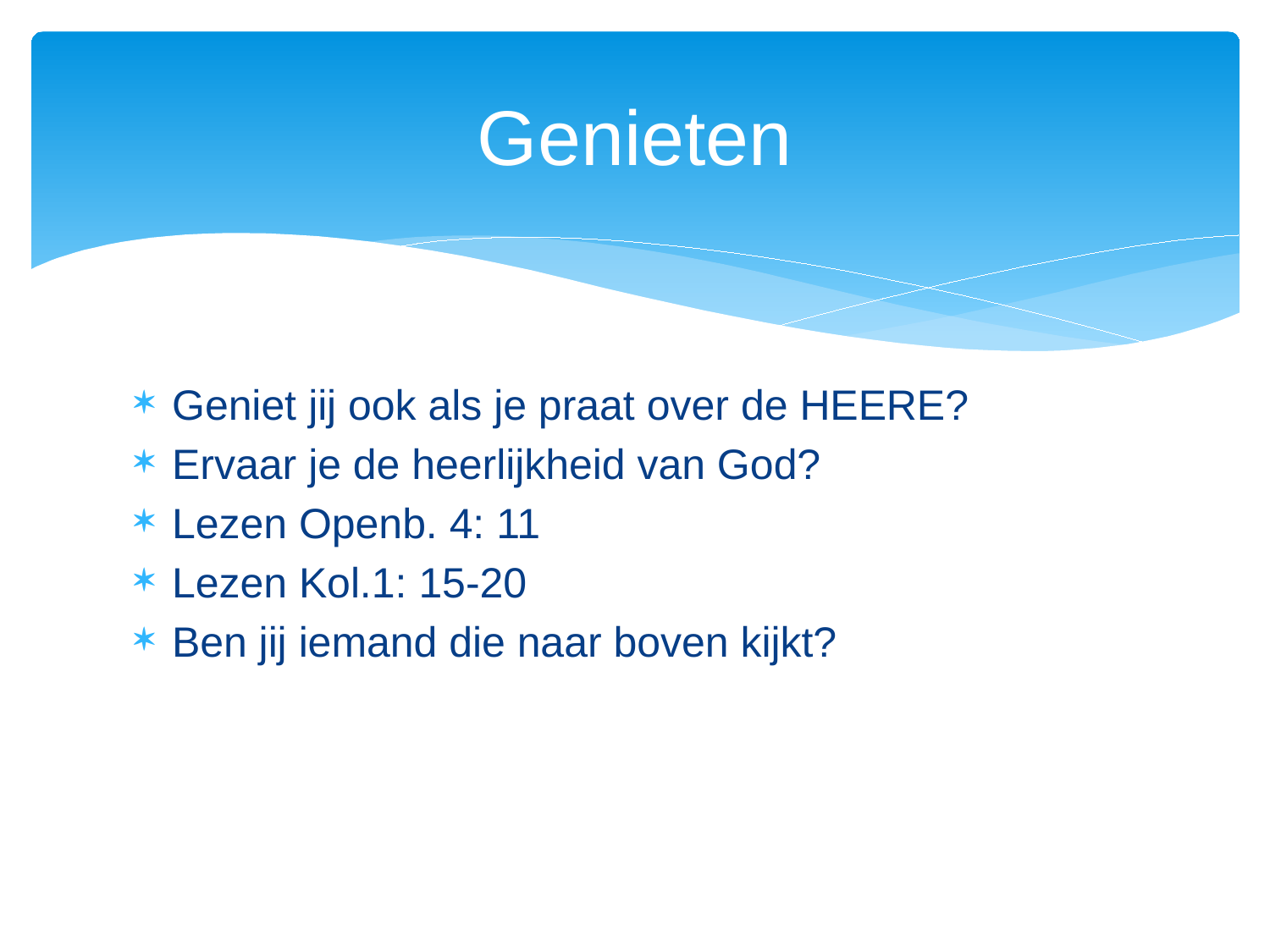

# Genieten
Geniet jij ook als je praat over de HEERE?
Ervaar je de heerlijkheid van God?
Lezen Openb. 4: 11
Lezen Kol.1: 15-20
Ben jij iemand die naar boven kijkt?